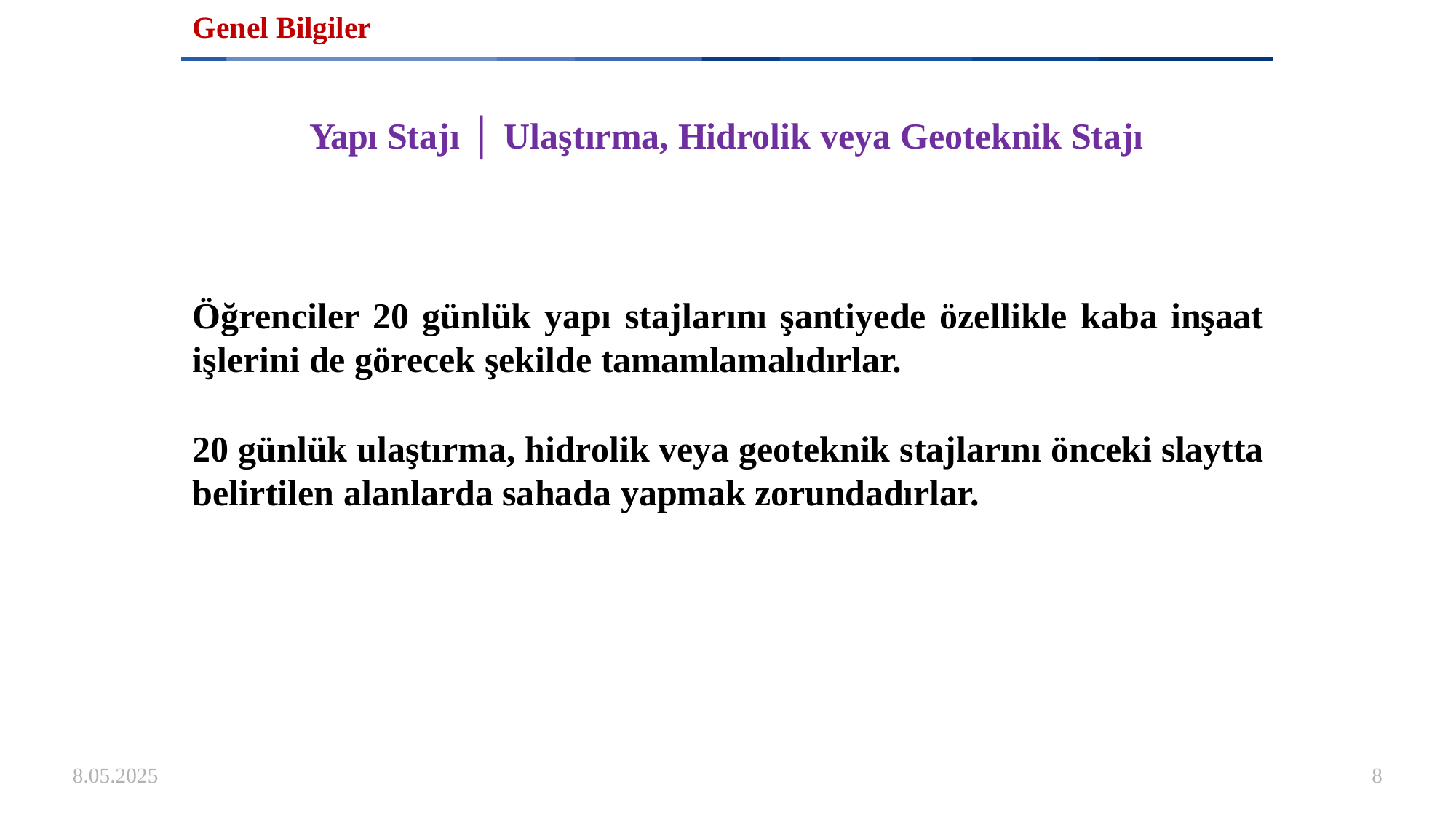

# Genel Bilgiler
Yapı Stajı │ Ulaştırma, Hidrolik veya Geoteknik Stajı

Öğrenciler 20 günlük yapı stajlarını şantiyede özellikle kaba inşaat işlerini de görecek şekilde tamamlamalıdırlar.

20 günlük ulaştırma, hidrolik veya geoteknik stajlarını önceki slaytta belirtilen alanlarda sahada yapmak zorundadırlar.
8.05.2025
8